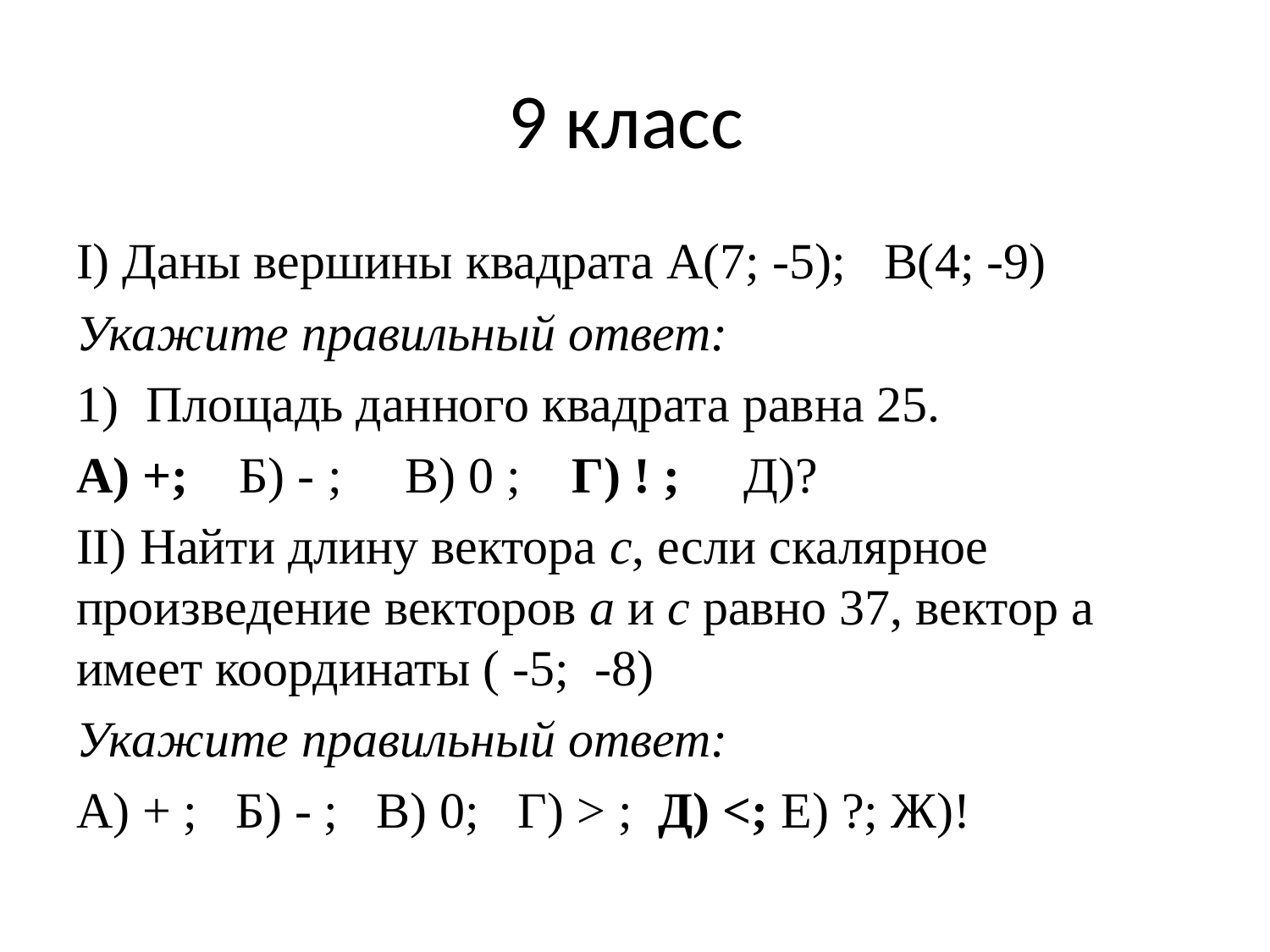

# 9 класс
I) Даны вершины квадрата А(7; -5);   В(4; -9)
Укажите правильный ответ:
Площадь данного квадрата равна 25.
А) +;    Б) - ;     В) 0 ;    Г) ! ;     Д)?
II) Найти длину вектора с, если скалярное произведение векторов а и с равно 37, вектор а имеет координаты ( -5;  -8)
Укажите правильный ответ:
А) + ;   Б) - ;   В) 0;   Г) > ;  Д) <; Е) ?; Ж)!